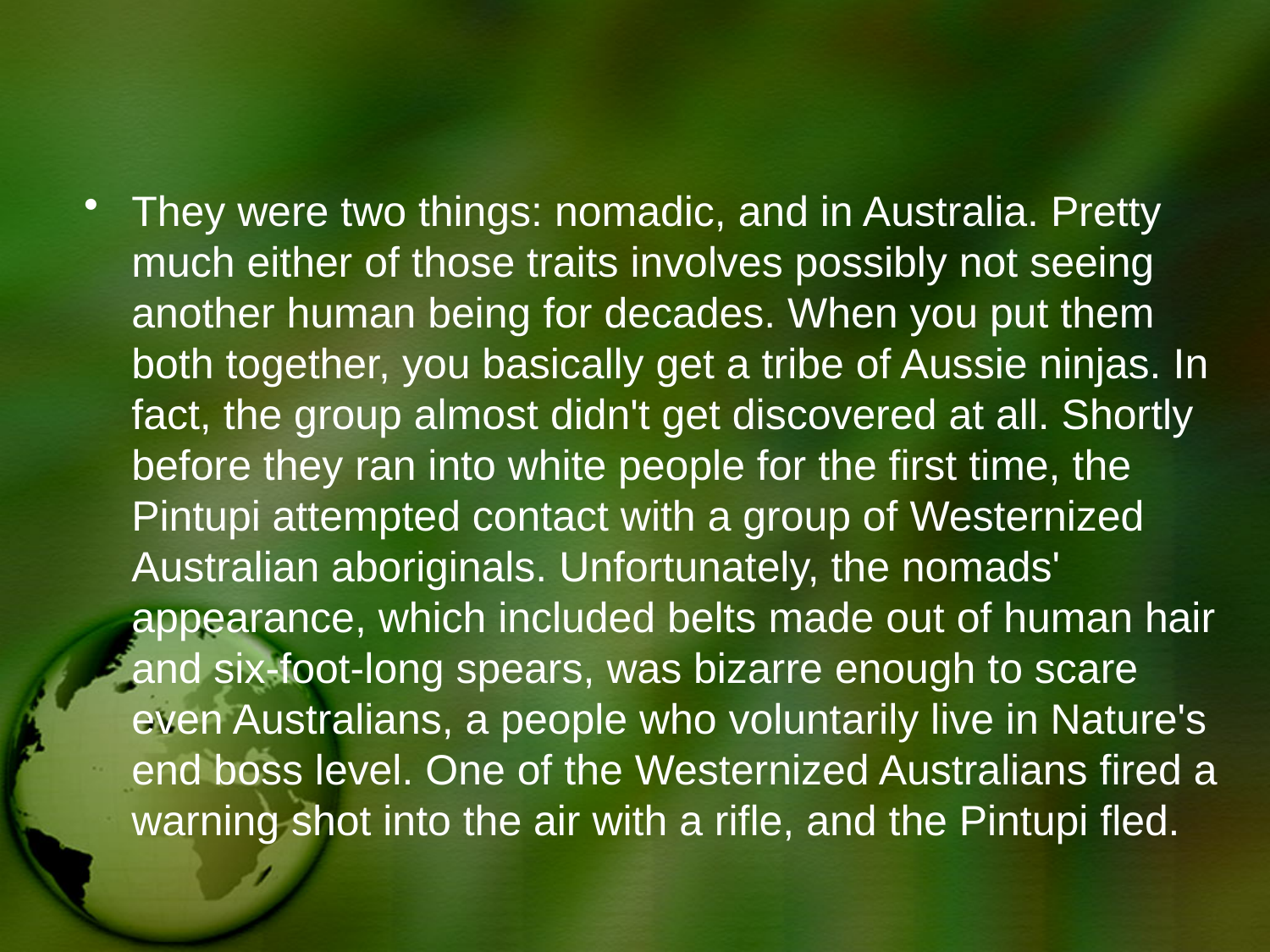

They were two things: nomadic, and in Australia. Pretty much either of those traits involves possibly not seeing another human being for decades. When you put them both together, you basically get a tribe of Aussie ninjas. In fact, the group almost didn't get discovered at all. Shortly before they ran into white people for the first time, the Pintupi attempted contact with a group of Westernized Australian aboriginals. Unfortunately, the nomads' appearance, which included belts made out of human hair and six-foot-long spears, was bizarre enough to scare even Australians, a people who voluntarily live in Nature's end boss level. One of the Westernized Australians fired a warning shot into the air with a rifle, and the Pintupi fled.